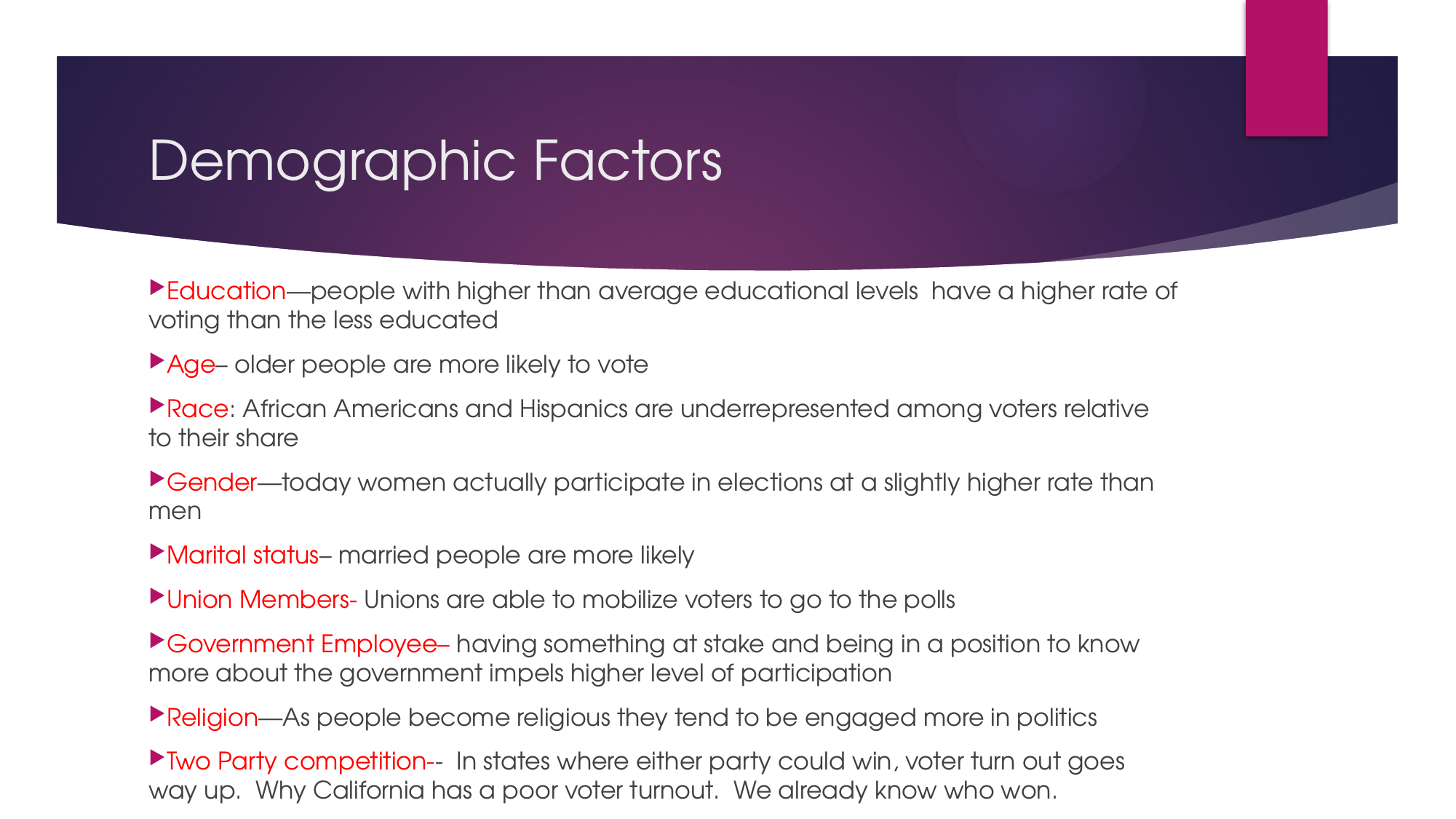

# Demographic Factors
Education—people with higher than average educational levels  have a higher rate of voting than the less educated
Age– older people are more likely to vote
Race: African Americans and Hispanics are underrepresented among voters relative to their share
Gender—today women actually participate in elections at a slightly higher rate than men
Marital status– married people are more likely
Union Members- Unions are able to mobilize voters to go to the polls
Government Employee– having something at stake and being in a position to know more about the government impels higher level of participation
Religion—As people become religious they tend to be engaged more in politics
Two Party competition--  In states where either party could win, voter turn out goes way up.  Why California has a poor voter turnout.  We already know who won.